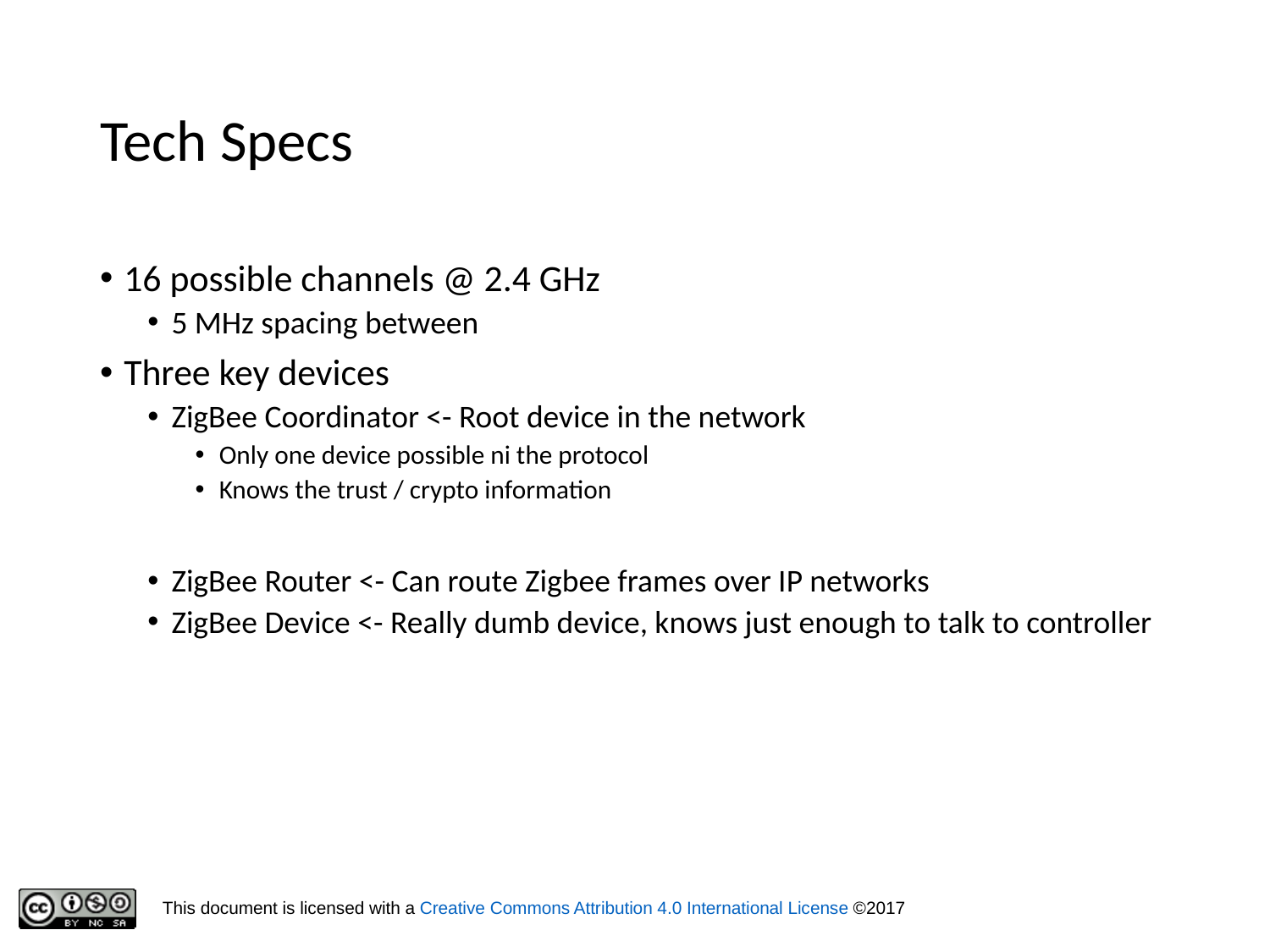

# Tech Specs
16 possible channels @ 2.4 GHz
5 MHz spacing between
Three key devices
ZigBee Coordinator <- Root device in the network
Only one device possible ni the protocol
Knows the trust / crypto information

ZigBee Router <- Can route Zigbee frames over IP networks
ZigBee Device <- Really dumb device, knows just enough to talk to controller